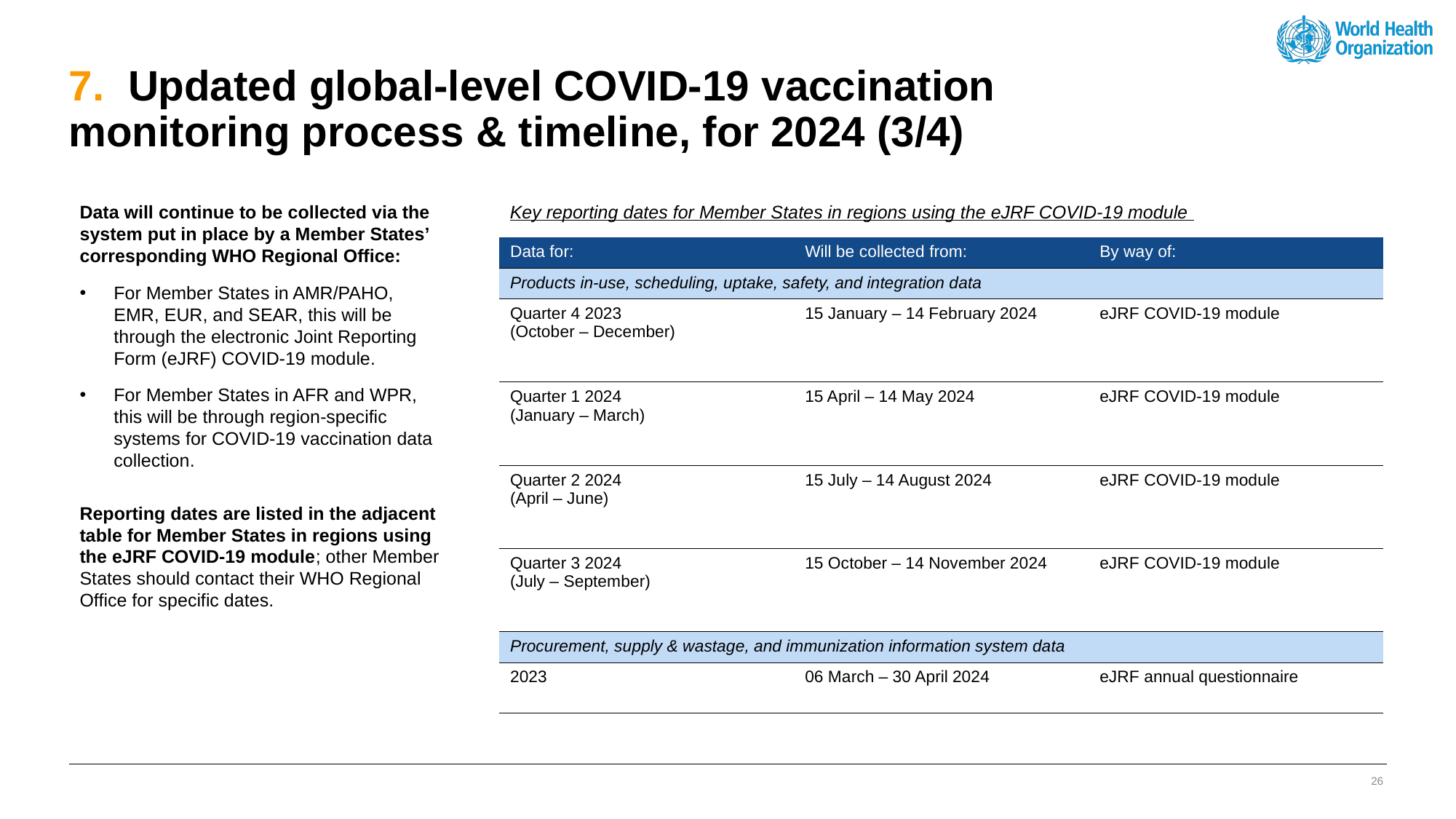

# 7.  Updated global-level COVID-19 vaccination monitoring process & timeline, for 2024 (3/4)
Data will continue to be collected via the system put in place by a Member States’ corresponding WHO Regional Office:
For Member States in AMR/PAHO, EMR, EUR, and SEAR, this will be through the electronic Joint Reporting Form (eJRF) COVID-19 module.
For Member States in AFR and WPR, this will be through region-specific systems for COVID-19 vaccination data collection.

Reporting dates are listed in the adjacent table for Member States in regions using the eJRF COVID-19 module; other Member States should contact their WHO Regional Office for specific dates.
Key reporting dates for Member States in regions using the eJRF COVID-19 module
| Data for: | Will be collected from: | By way of: |
| --- | --- | --- |
| Products in-use, scheduling, uptake, safety, and integration data |  |  |
| Quarter 4 2023 (October – December) | 15 January – 14 February 2024 | eJRF COVID-19 module |
| Quarter 1 2024 (January – March) | 15 April – 14 May 2024 | eJRF COVID-19 module |
| Quarter 2 2024 (April – June) | 15 July – 14 August 2024 | eJRF COVID-19 module |
| Quarter 3 2024 (July – September) | 15 October – 14 November 2024 | eJRF COVID-19 module |
| Procurement, supply & wastage, and immunization information system data |  |  |
| 2023 | 06 March – 30 April 2024 | eJRF annual questionnaire |
26